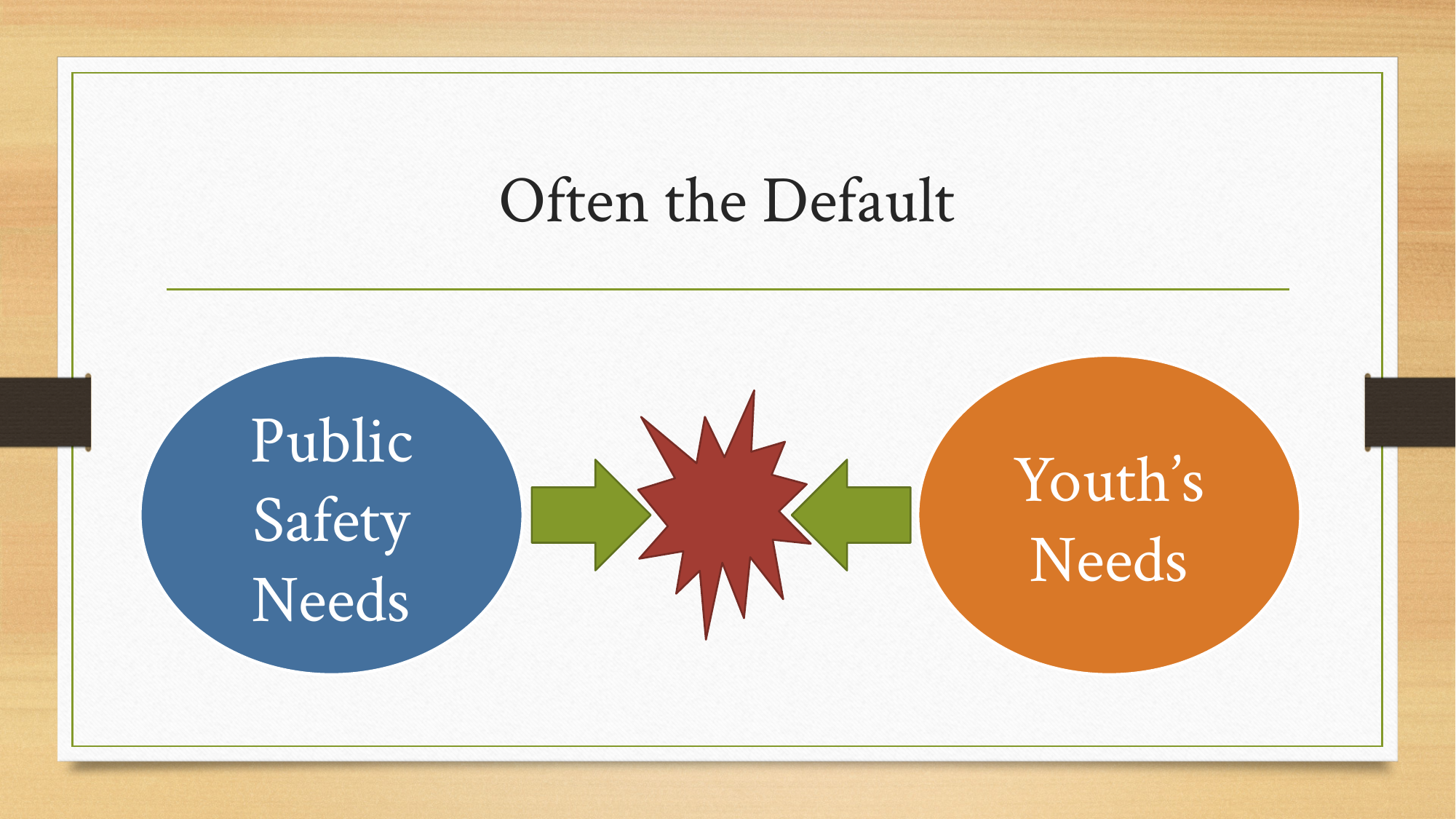

# Often the Default

Youth’s
Needs
Public Safety Needs